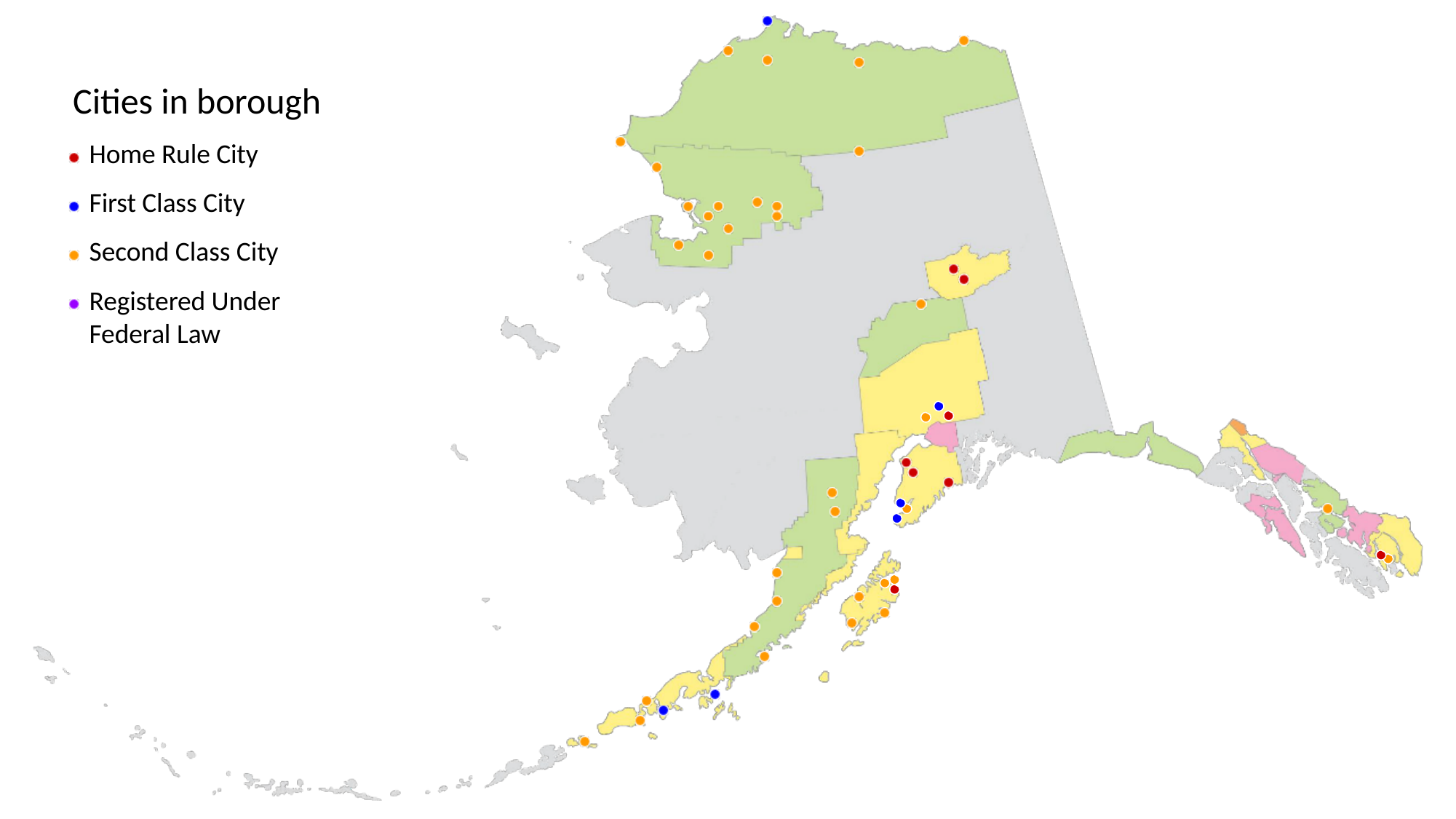

# Cities in borough
Home Rule City  First Class City  Second Class City
Registered Under Federal Law